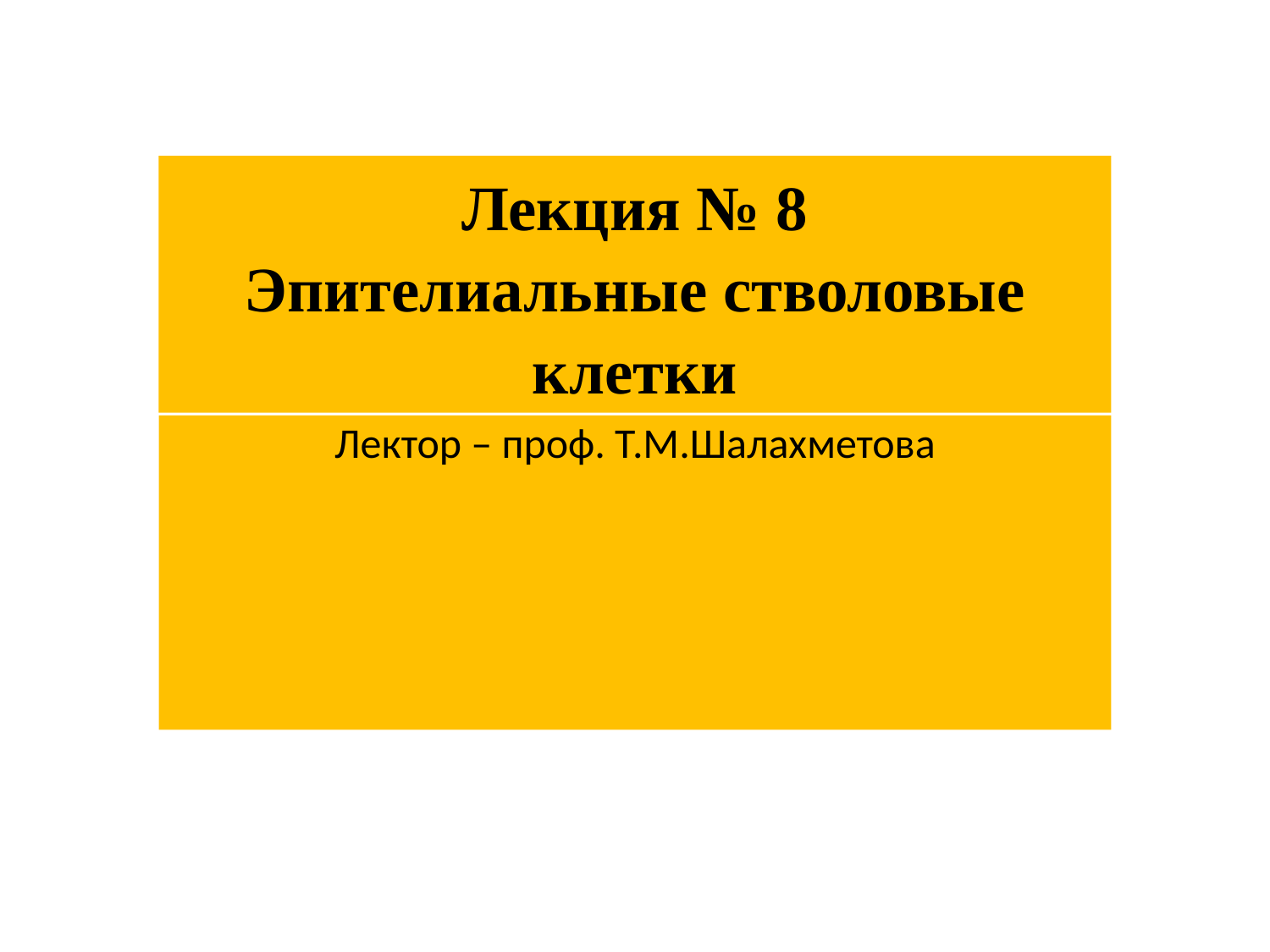

#
Лекция № 8
Эпителиальные стволовые клетки
Лектор – проф. Т.М.Шалахметова